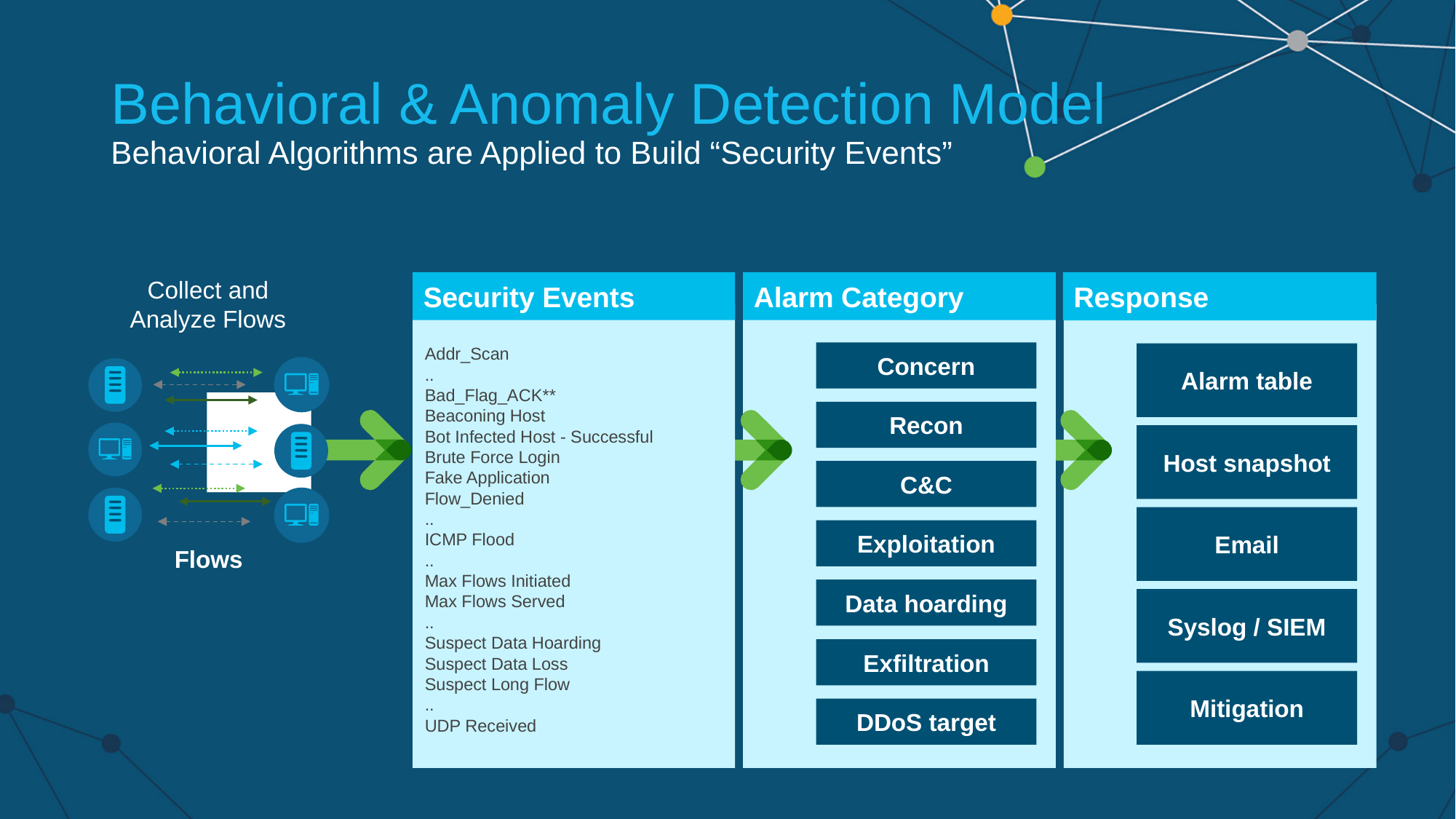

# Behavioral & Anomaly Detection Model Behavioral Algorithms are Applied to Build “Security Events”
Collect and
Analyze Flows
Security Events
Alarm Category
Response

Addr_Scan
..
Bad_Flag_ACK**
Beaconing Host
Bot Infected Host - Successful
Brute Force Login
Fake Application
Flow_Denied
..
ICMP Flood
..
Max Flows Initiated
Max Flows Served
..
Suspect Data Hoarding
Suspect Data Loss
Suspect Long Flow
..
UDP Received
Concern
Alarm table

Recon

Host snapshot
C&C

Email
Exploitation
Flows
Data hoarding
Syslog / SIEM
Exfiltration
Mitigation
DDoS target